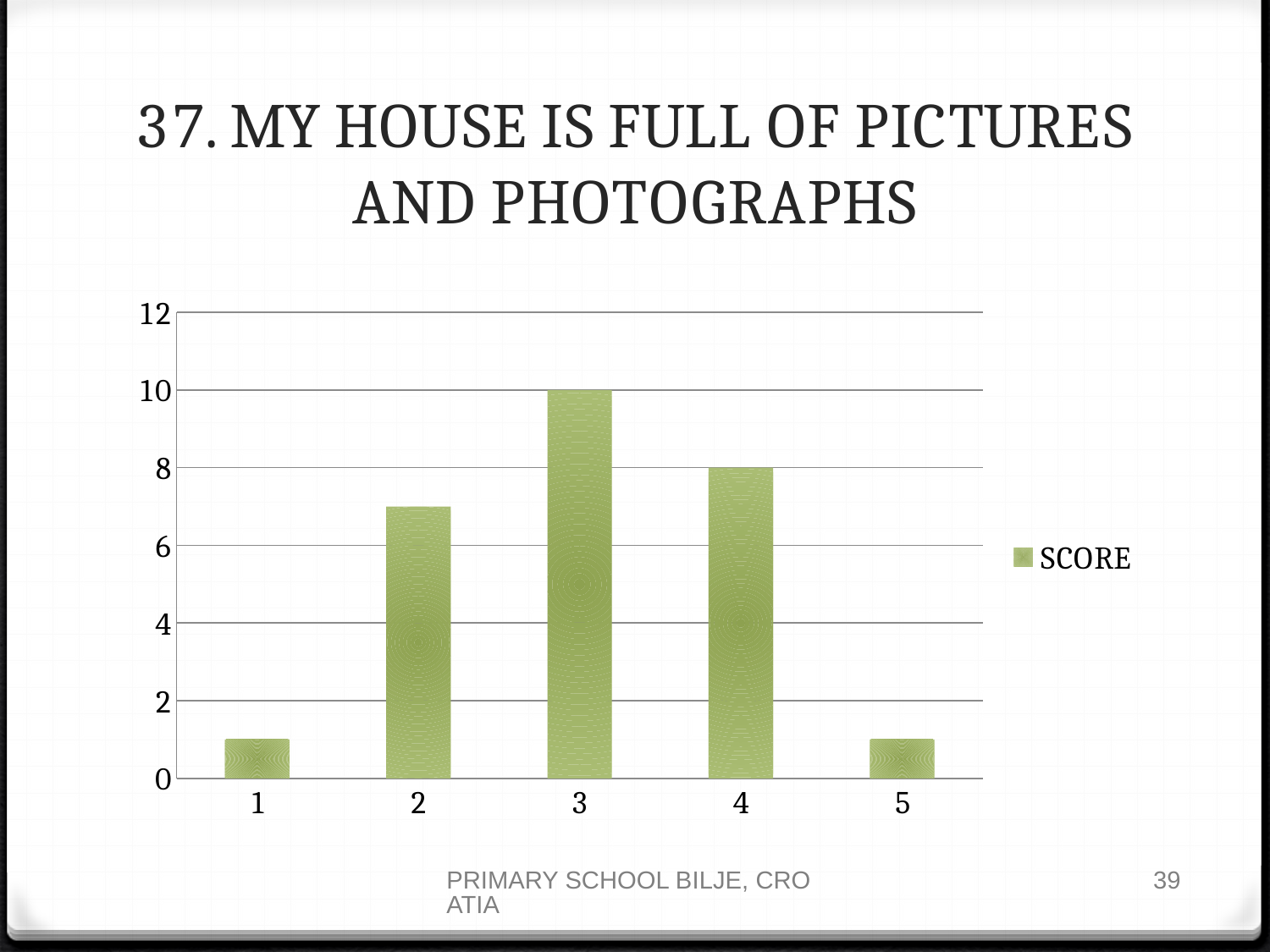

# 37. MY HOUSE IS FULL OF PICTURES AND PHOTOGRAPHS

### Chart

| Category | SCORE |
|---|---|
| 1 | 1.0 |
| 2 | 7.0 |
| 3 | 10.0 |
| 4 | 8.0 |
| 5 | 1.0 |
PRIMARY SCHOOL BILJE, CROATIA
39